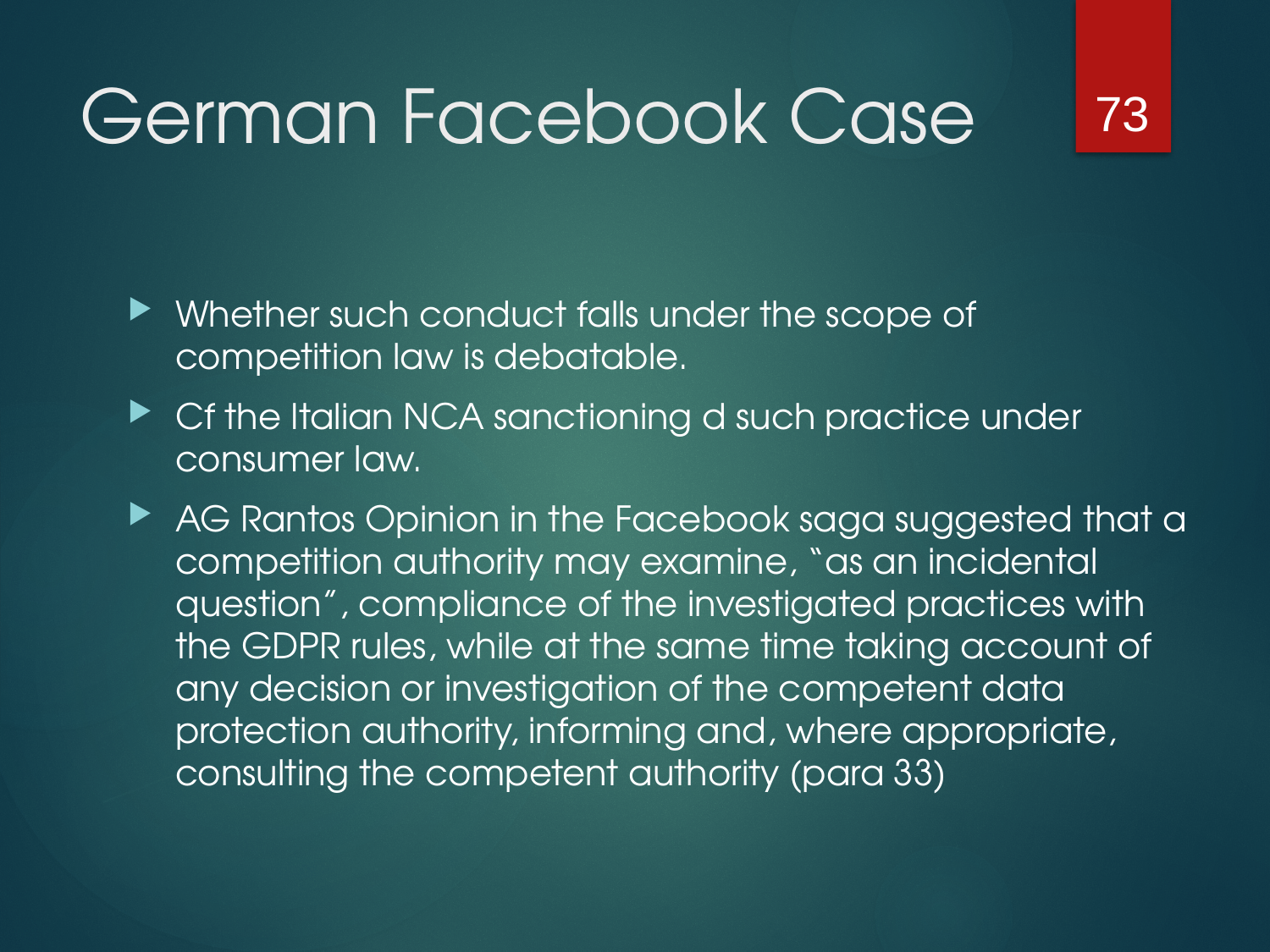

73
# German Facebook Case
Whether such conduct falls under the scope of competition law is debatable.
Cf the Italian NCA sanctioning d such practice under consumer law.
AG Rantos Opinion in the Facebook saga suggested that a competition authority may examine, “as an incidental question”, compliance of the investigated practices with the GDPR rules, while at the same time taking account of any decision or investigation of the competent data protection authority, informing and, where appropriate, consulting the competent authority (para 33)